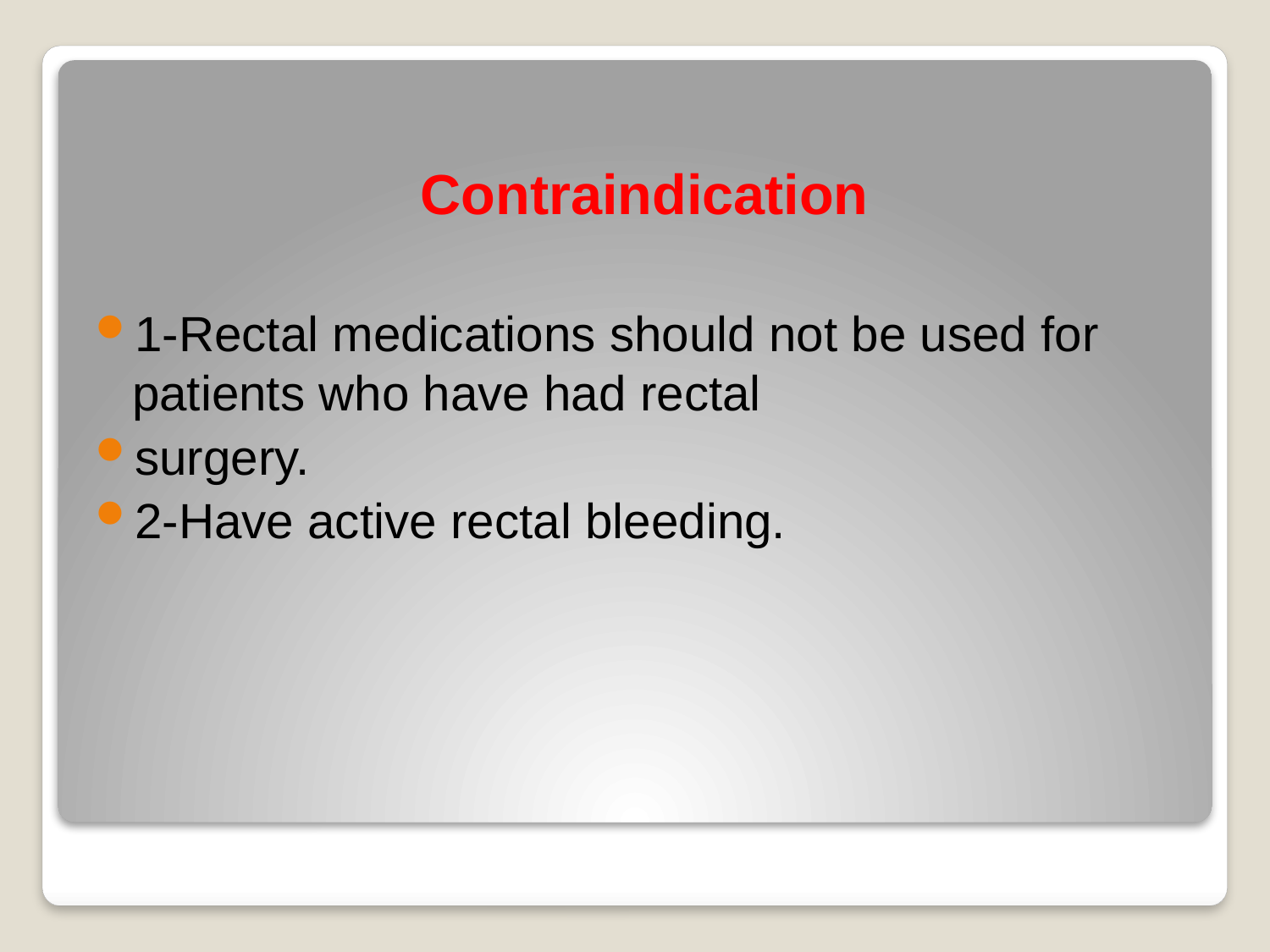

Contraindication

1-Rectal medications should not be used for patients who have had rectal
surgery.
2-Have active rectal bleeding.